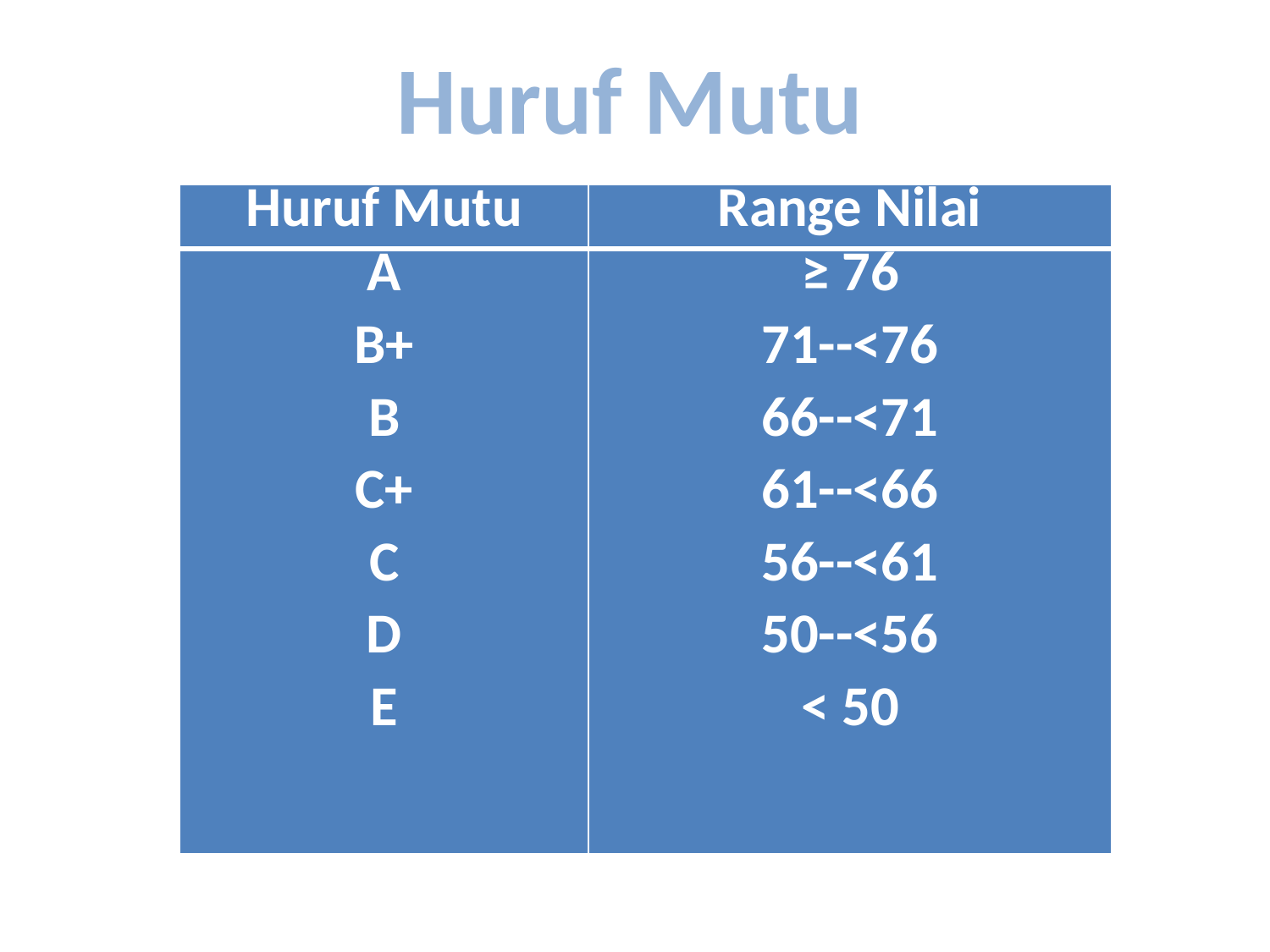

Huruf Mutu
| Huruf Mutu | Range Nilai |
| --- | --- |
| A B+ B C+ C D E | ≥ 76 71--<76 66--<71 61--<66 56--<61 50--<56 < 50 |